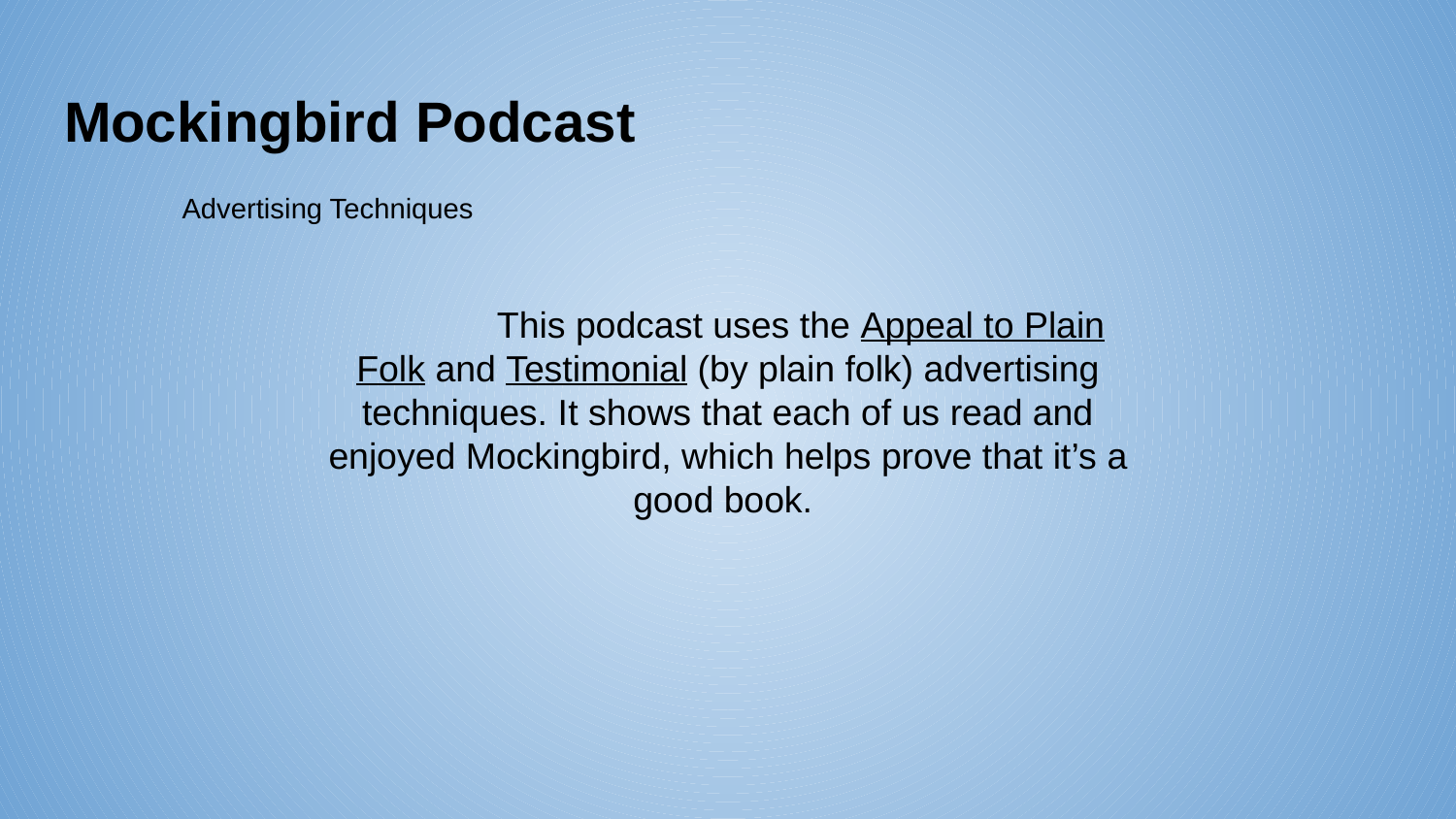

# Mockingbird Podcast
Advertising Techniques

	This podcast uses the Appeal to Plain Folk and Testimonial (by plain folk) advertising techniques. It shows that each of us read and enjoyed Mockingbird, which helps prove that it’s a good book.